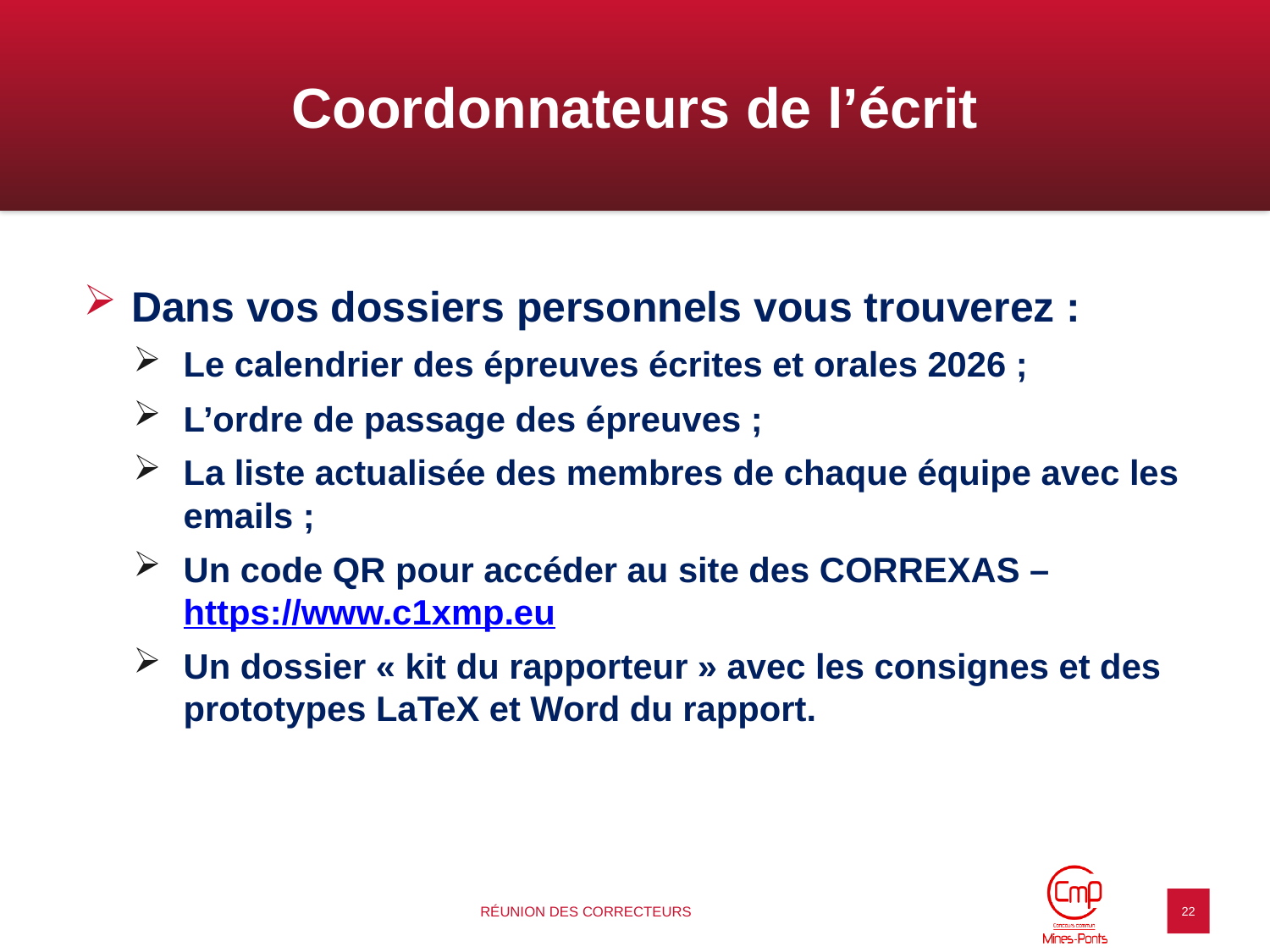

# Coordonnateurs de l’écrit

Dans vos dossiers personnels vous trouverez :
Le calendrier des épreuves écrites et orales 2026 ;
L’ordre de passage des épreuves ;
La liste actualisée des membres de chaque équipe avec les emails ;
Un code QR pour accéder au site des CORREXAS – https://www.c1xmp.eu
Un dossier « kit du rapporteur » avec les consignes et des prototypes LaTeX et Word du rapport.

Réunion des Correcteurs
22